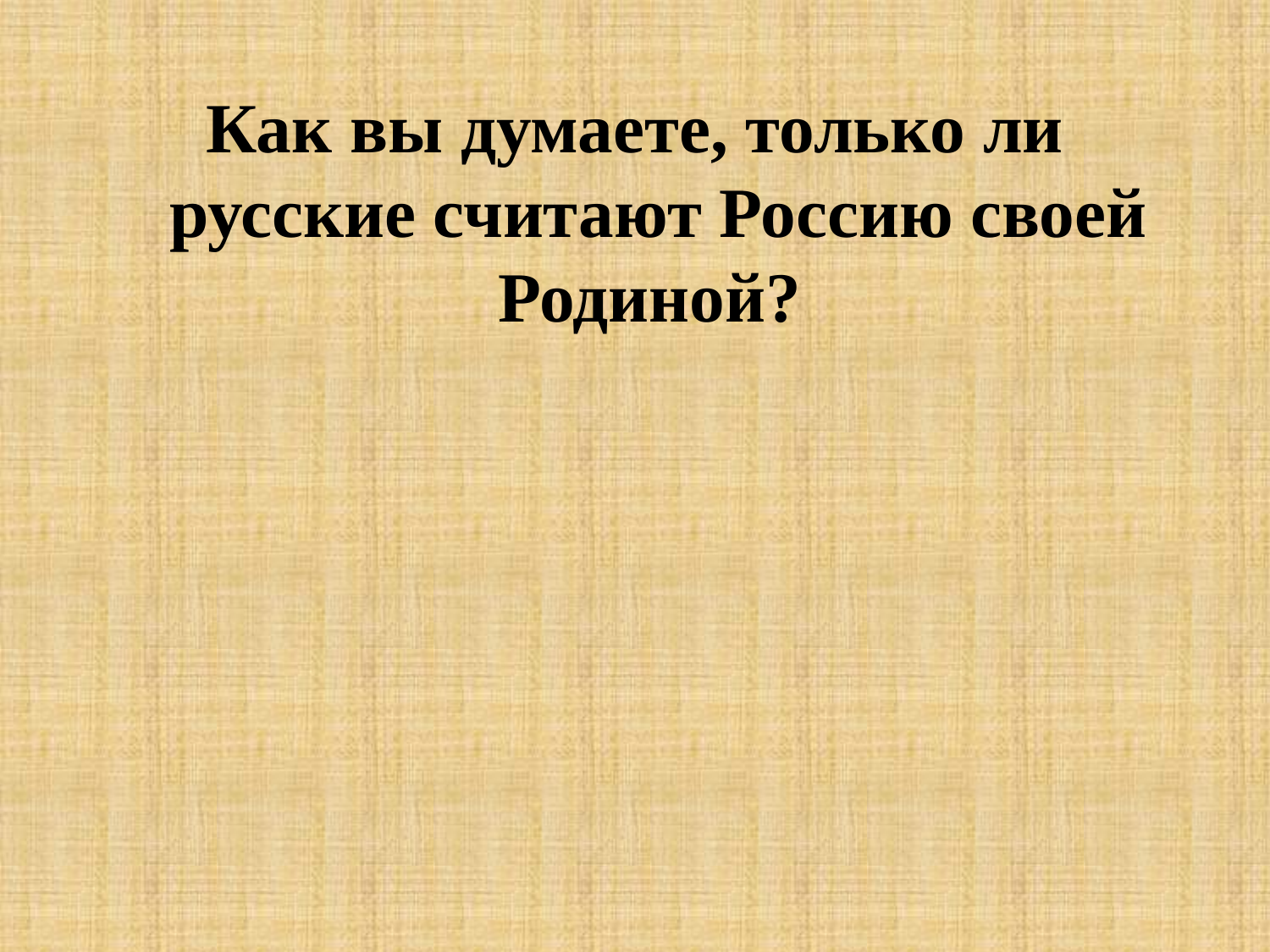

Как вы думаете, только ли русские считают Россию своей Родиной?